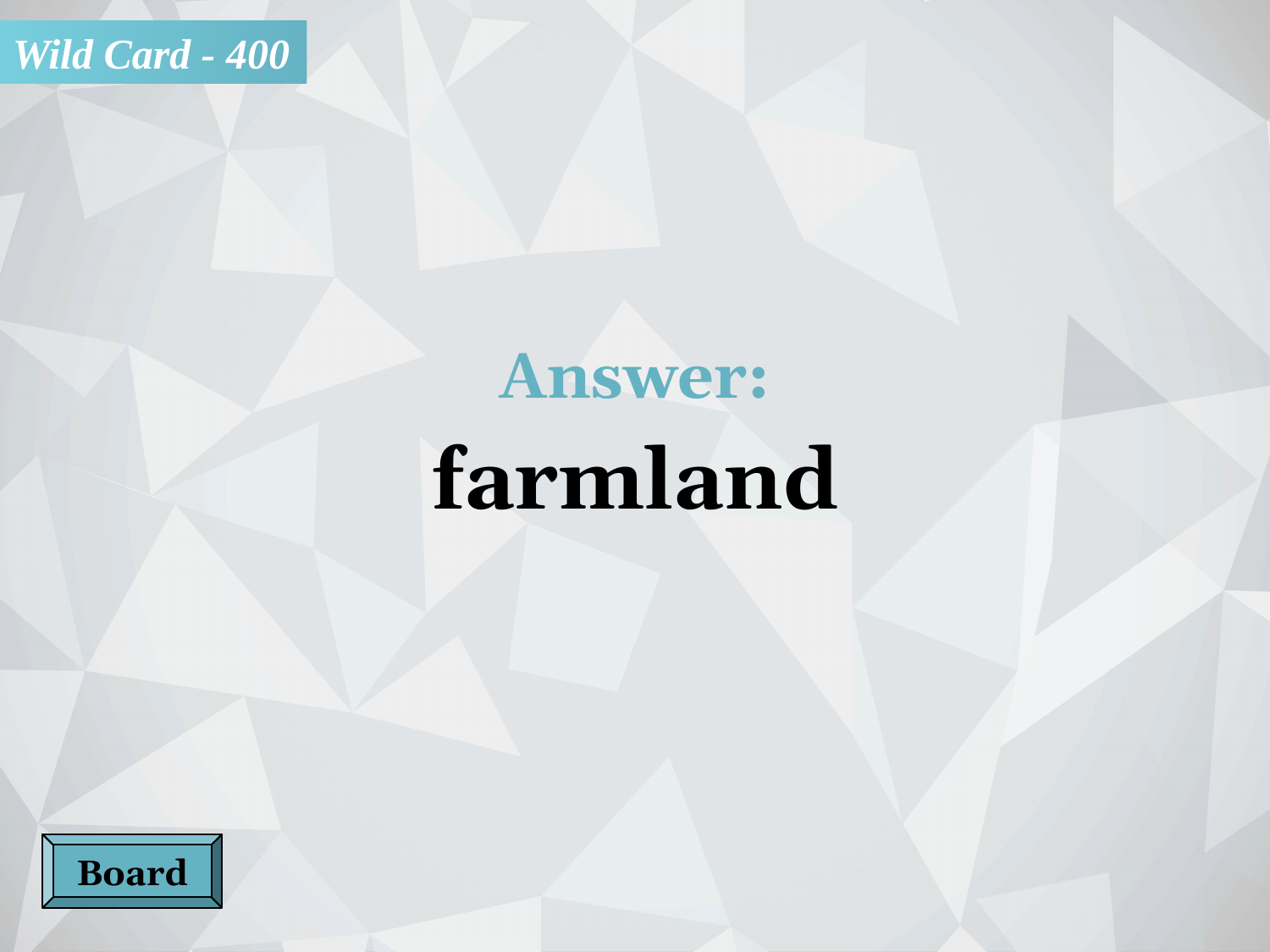

Wild Card - 400
Answer:
farmland
Board